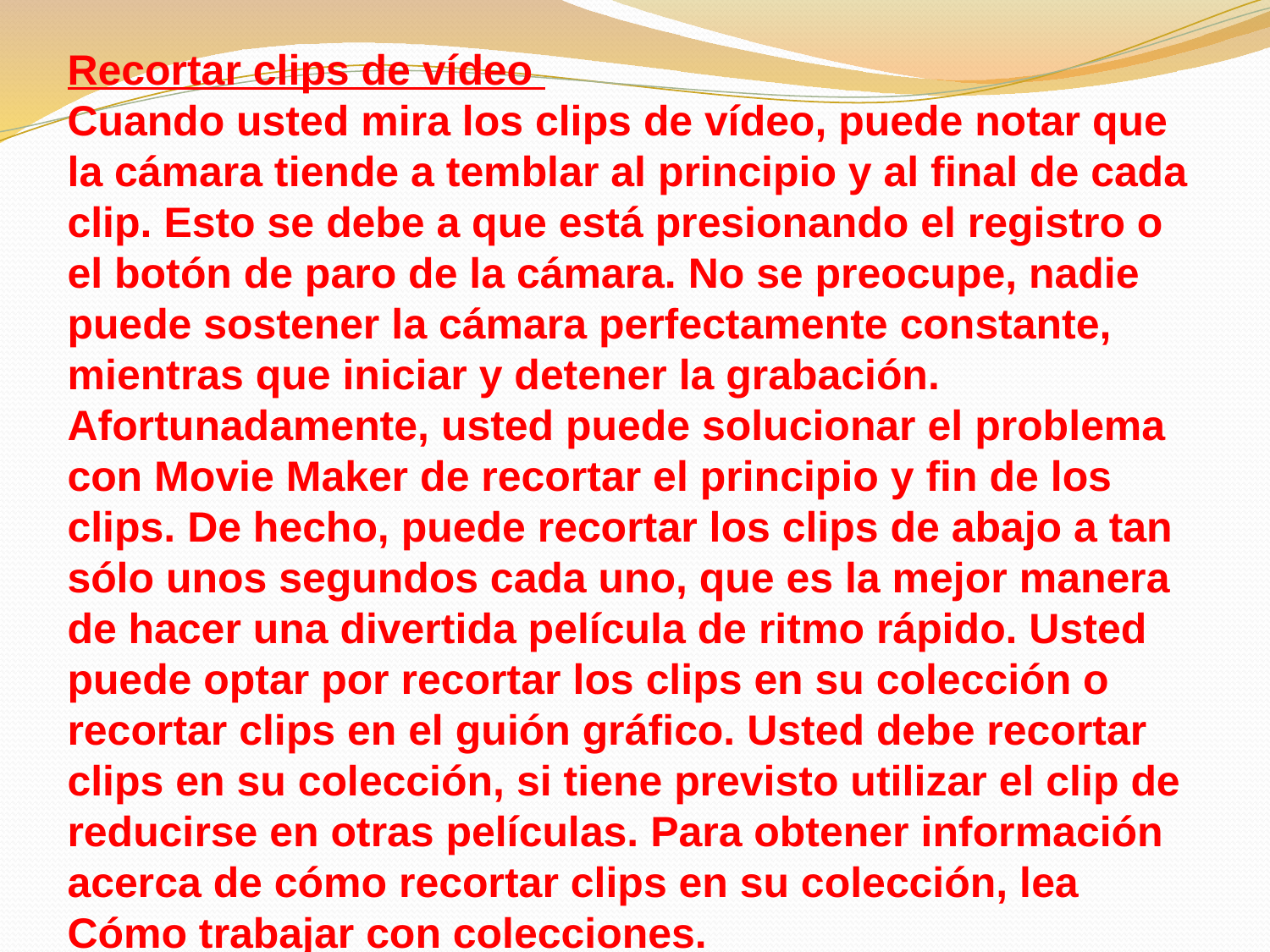

Recortar clips de vídeo
Cuando usted mira los clips de vídeo, puede notar que la cámara tiende a temblar al principio y al final de cada clip. Esto se debe a que está presionando el registro o el botón de paro de la cámara. No se preocupe, nadie puede sostener la cámara perfectamente constante, mientras que iniciar y detener la grabación.
Afortunadamente, usted puede solucionar el problema con Movie Maker de recortar el principio y fin de los clips. De hecho, puede recortar los clips de abajo a tan sólo unos segundos cada uno, que es la mejor manera de hacer una divertida película de ritmo rápido. Usted puede optar por recortar los clips en su colección o recortar clips en el guión gráfico. Usted debe recortar clips en su colección, si tiene previsto utilizar el clip de reducirse en otras películas. Para obtener información acerca de cómo recortar clips en su colección, lea Cómo trabajar con colecciones.
Si no quieres cambiar los clips en su colección, usted puede recortar mientras están en el guión gráfico.